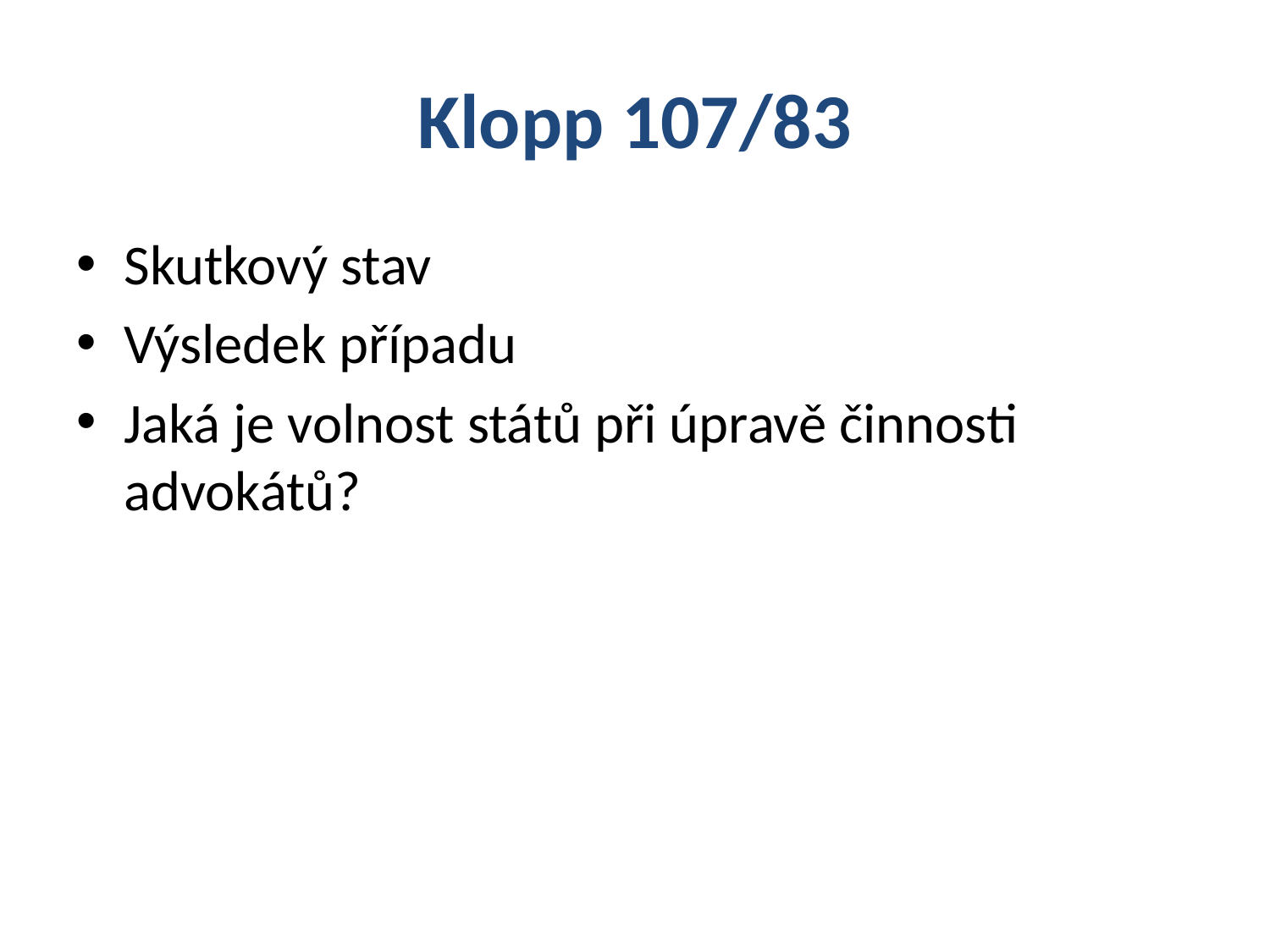

# Klopp 107/83
Skutkový stav
Výsledek případu
Jaká je volnost států při úpravě činnosti advokátů?